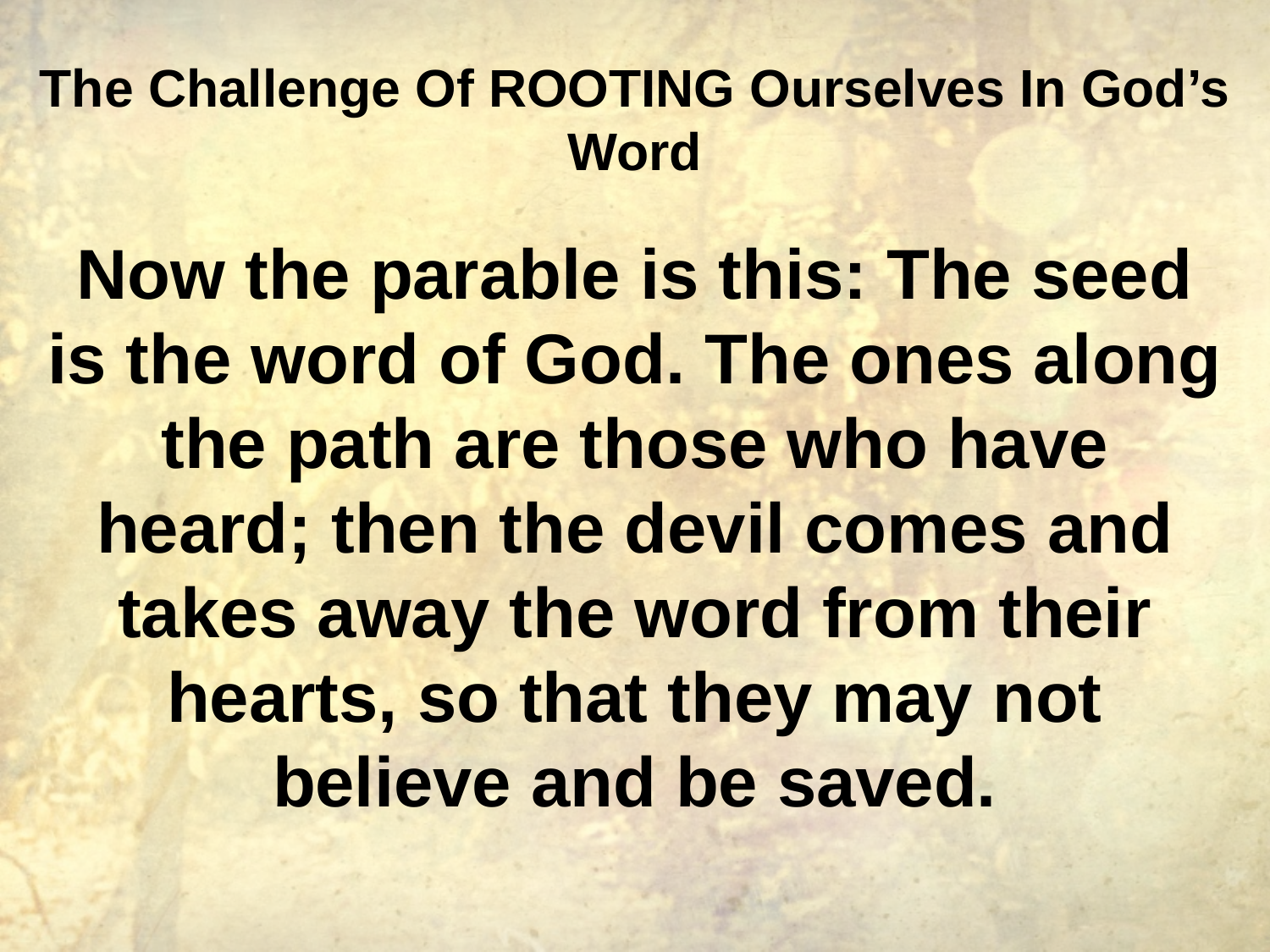

# The Challenge Of ROOTING Ourselves In God’s Word
Now the parable is this: The seed is the word of God. The ones along the path are those who have heard; then the devil comes and takes away the word from their hearts, so that they may not believe and be saved.